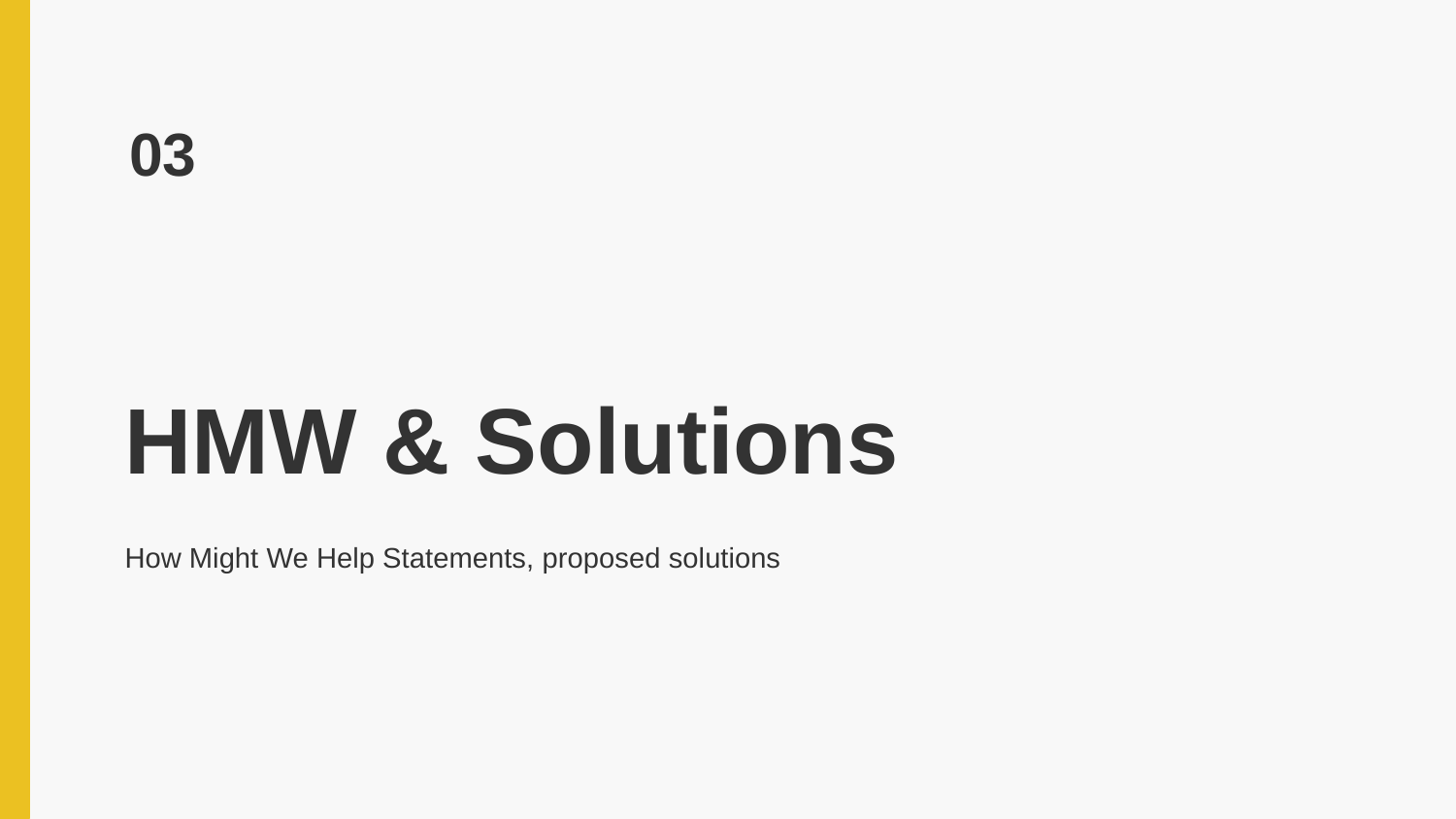

03
# HMW & Solutions
How Might We Help Statements, proposed solutions